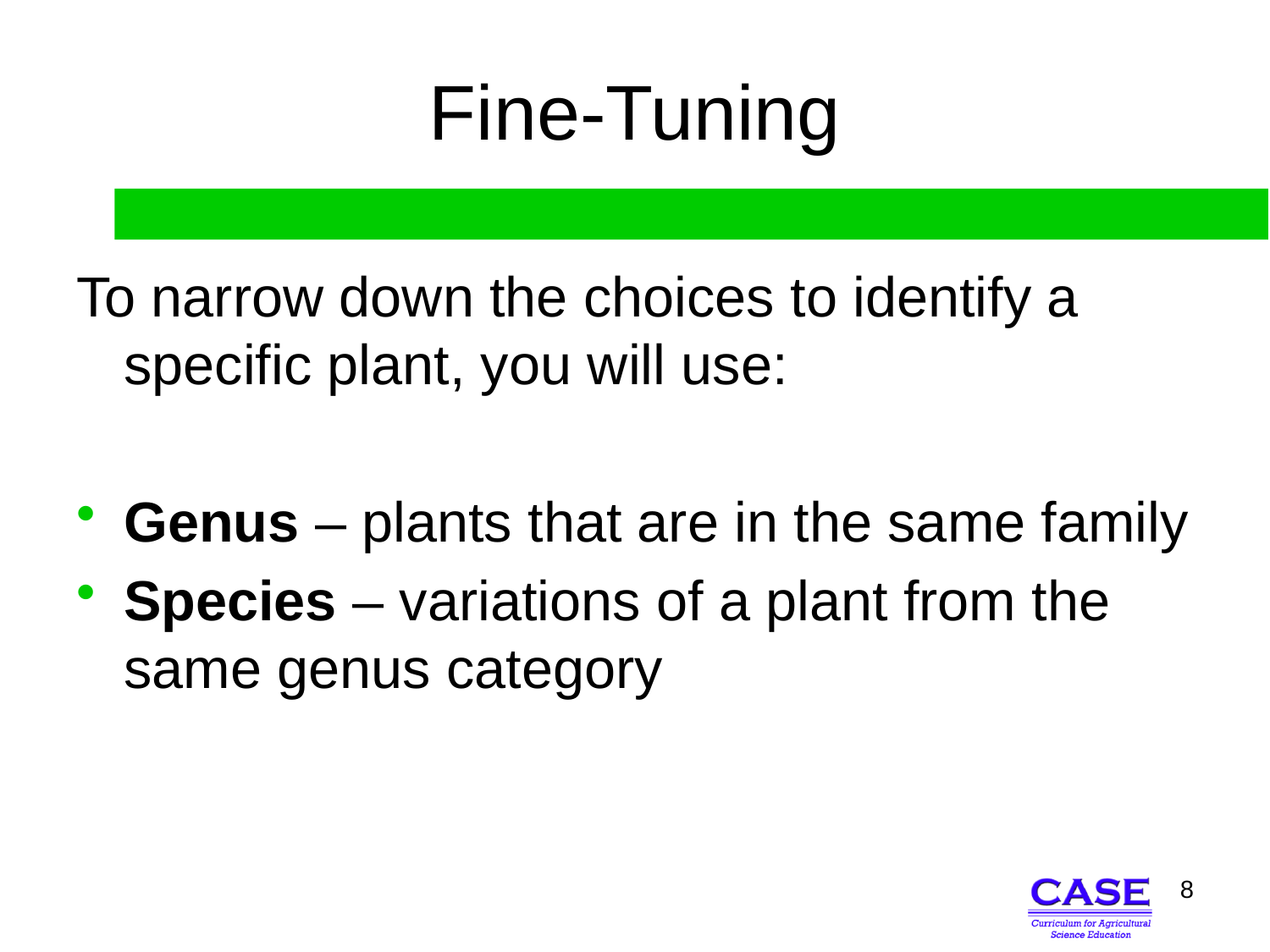

# Fine-Tuning
To narrow down the choices to identify a specific plant, you will use:

Genus – plants that are in the same family
Species – variations of a plant from the same genus category
8